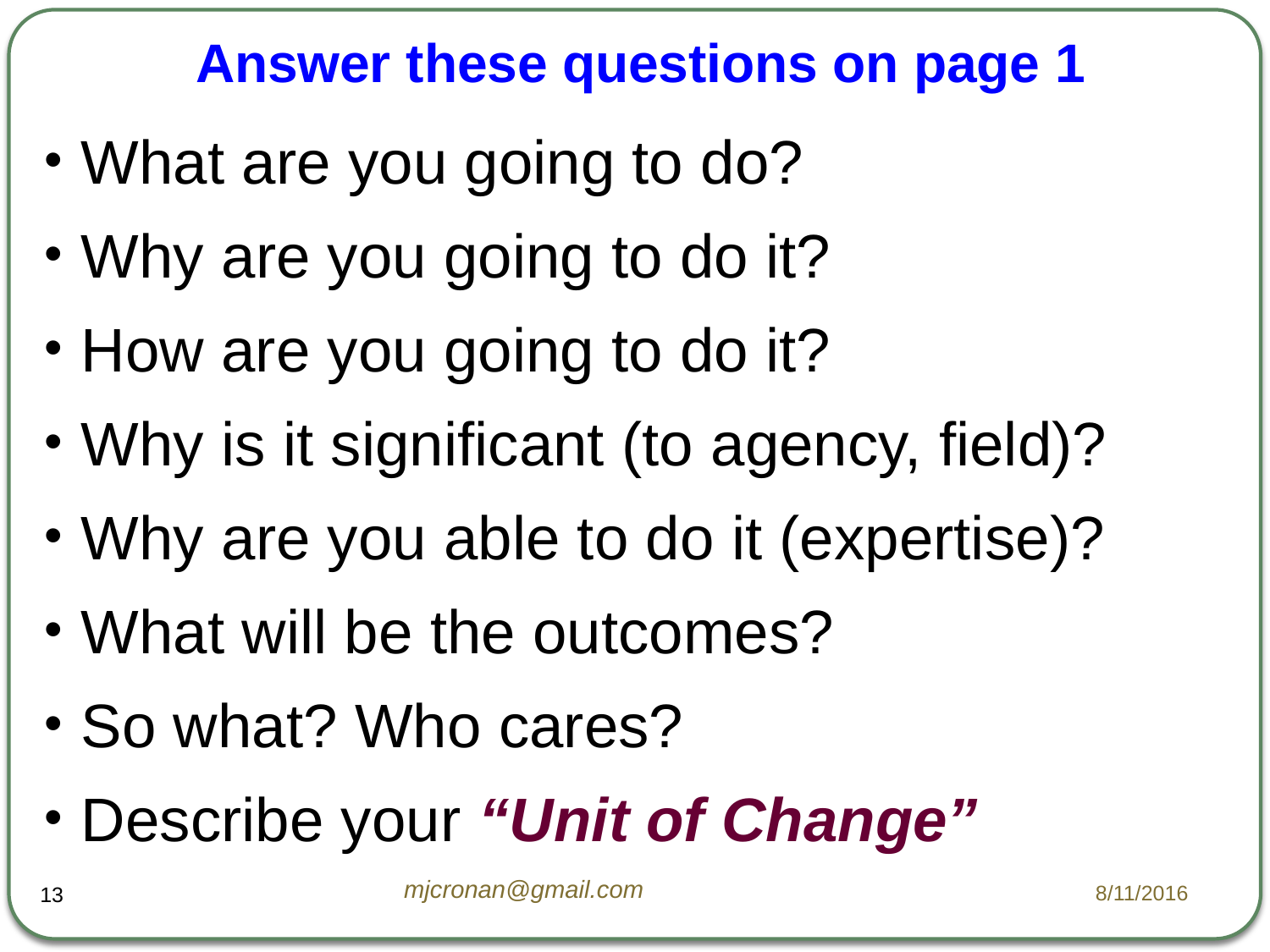

# Answer these questions on page 1
What are you going to do?
Why are you going to do it?
How are you going to do it?
Why is it significant (to agency, field)?
Why are you able to do it (expertise)?
What will be the outcomes?
So what? Who cares?
Describe your “Unit of Change”

mjcronan@gmail.com
8/11/2016
13